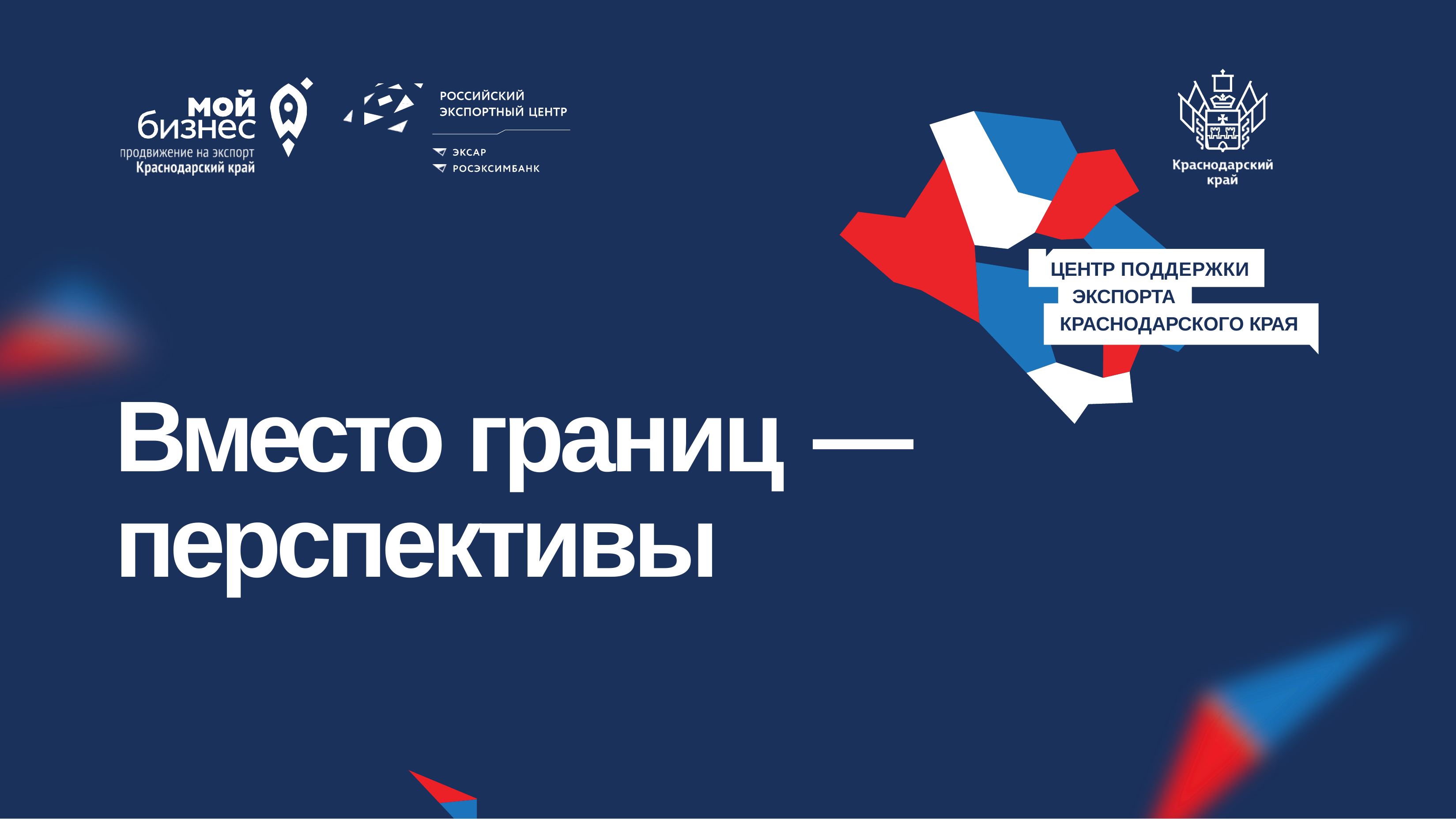

# ЦЕНТР ПОДДЕРЖКИ
ЭКСПОРТА

КРАСНОДАРСКОГО КРАЯ
Вместо границ —  перспективы